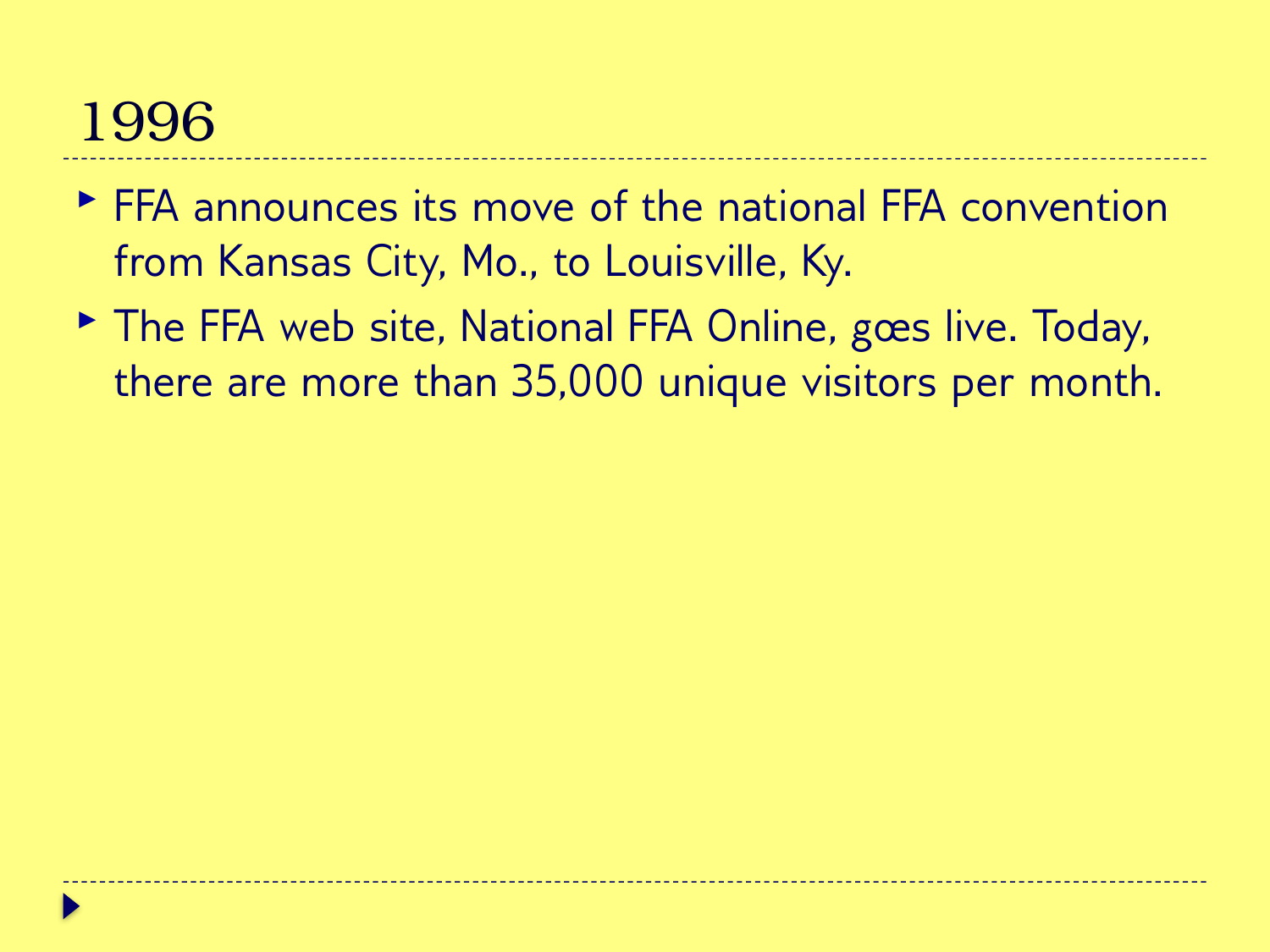

# 1996
FFA announces its move of the national FFA convention from Kansas City, Mo., to Louisville, Ky.
The FFA web site, National FFA Online, goes live. Today, there are more than 35,000 unique visitors per month.